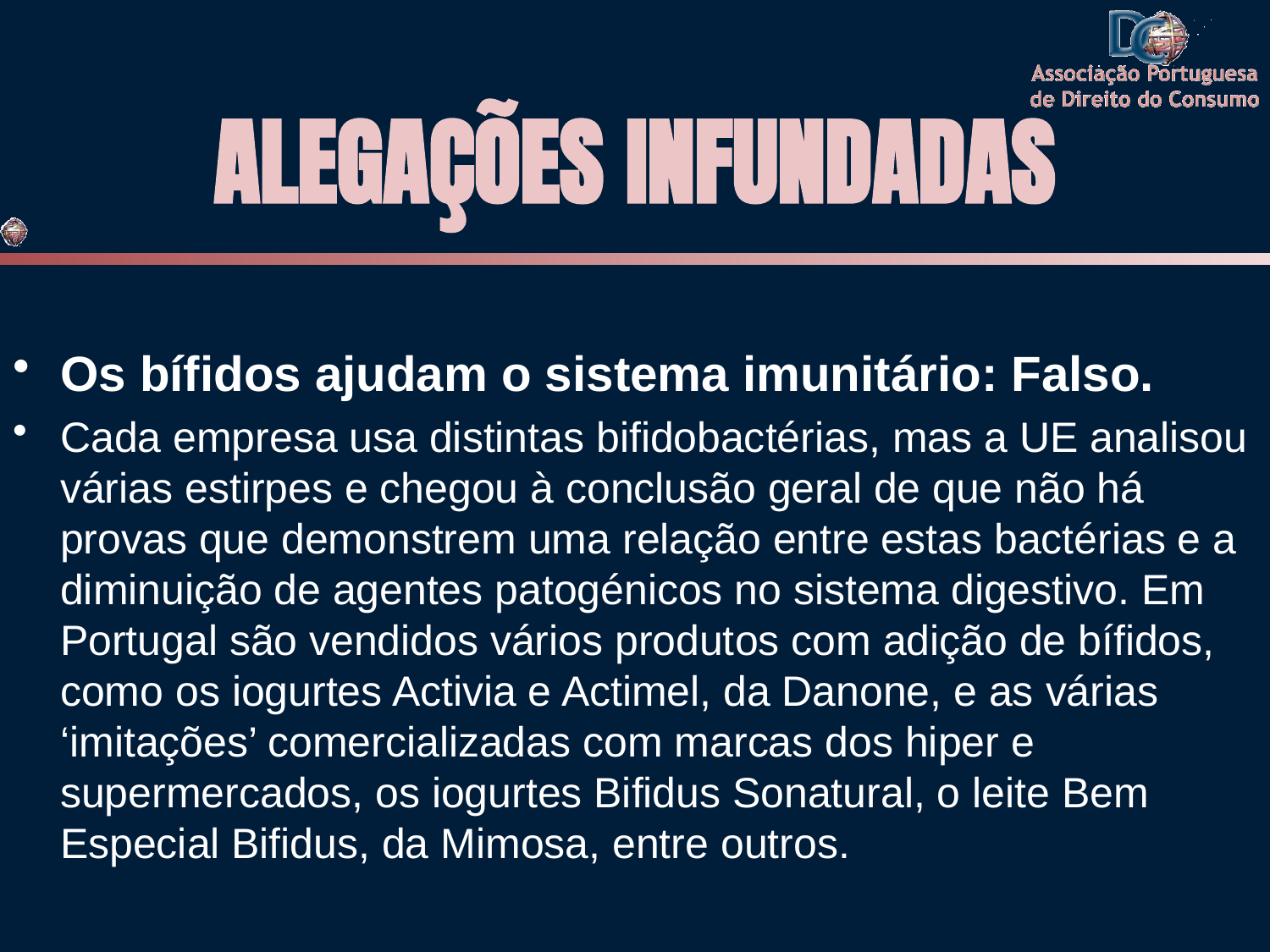

# ALEGAÇÕES INFUNDADAS
Os bífidos ajudam o sistema imunitário: Falso.
Cada empresa usa distintas bifidobactérias, mas a UE analisou várias estirpes e chegou à conclusão geral de que não há provas que demonstrem uma relação entre estas bactérias e a diminuição de agentes patogénicos no sistema digestivo. Em Portugal são vendidos vários produtos com adição de bífidos, como os iogurtes Activia e Actimel, da Danone, e as várias ‘imitações’ comercializadas com marcas dos hiper e supermercados, os iogurtes Bifidus Sonatural, o leite Bem Especial Bifidus, da Mimosa, entre outros.